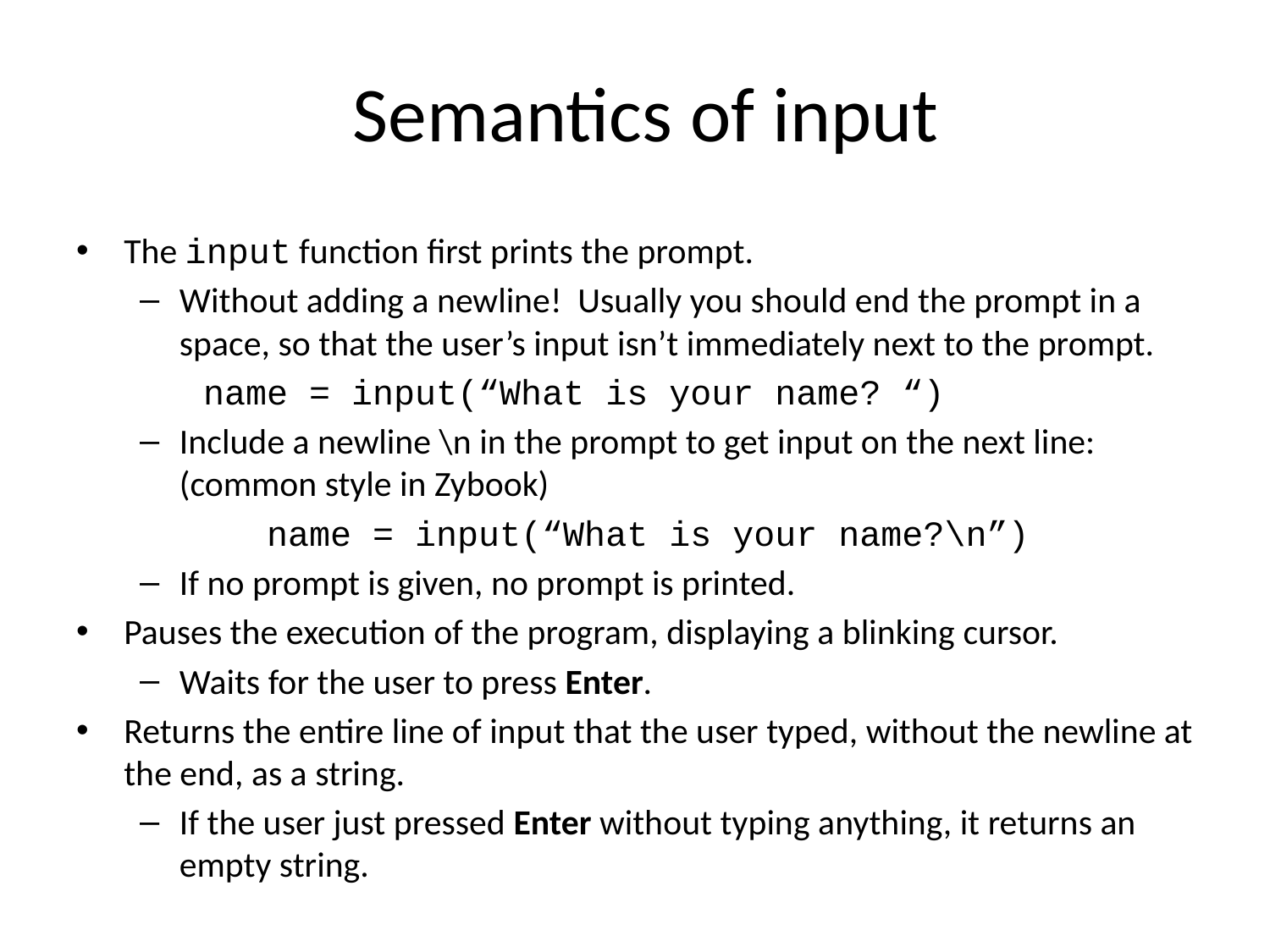

# Semantics of input
The input function first prints the prompt.
Without adding a newline!  Usually you should end the prompt in a space, so that the user’s input isn’t immediately next to the prompt.
name = input(“What is your name? “)
Include a newline \n in the prompt to get input on the next line: (common style in Zybook)
	name = input(“What is your name?\n”)
If no prompt is given, no prompt is printed.
Pauses the execution of the program, displaying a blinking cursor.
Waits for the user to press Enter.
Returns the entire line of input that the user typed, without the newline at the end, as a string.
If the user just pressed Enter without typing anything, it returns an empty string.